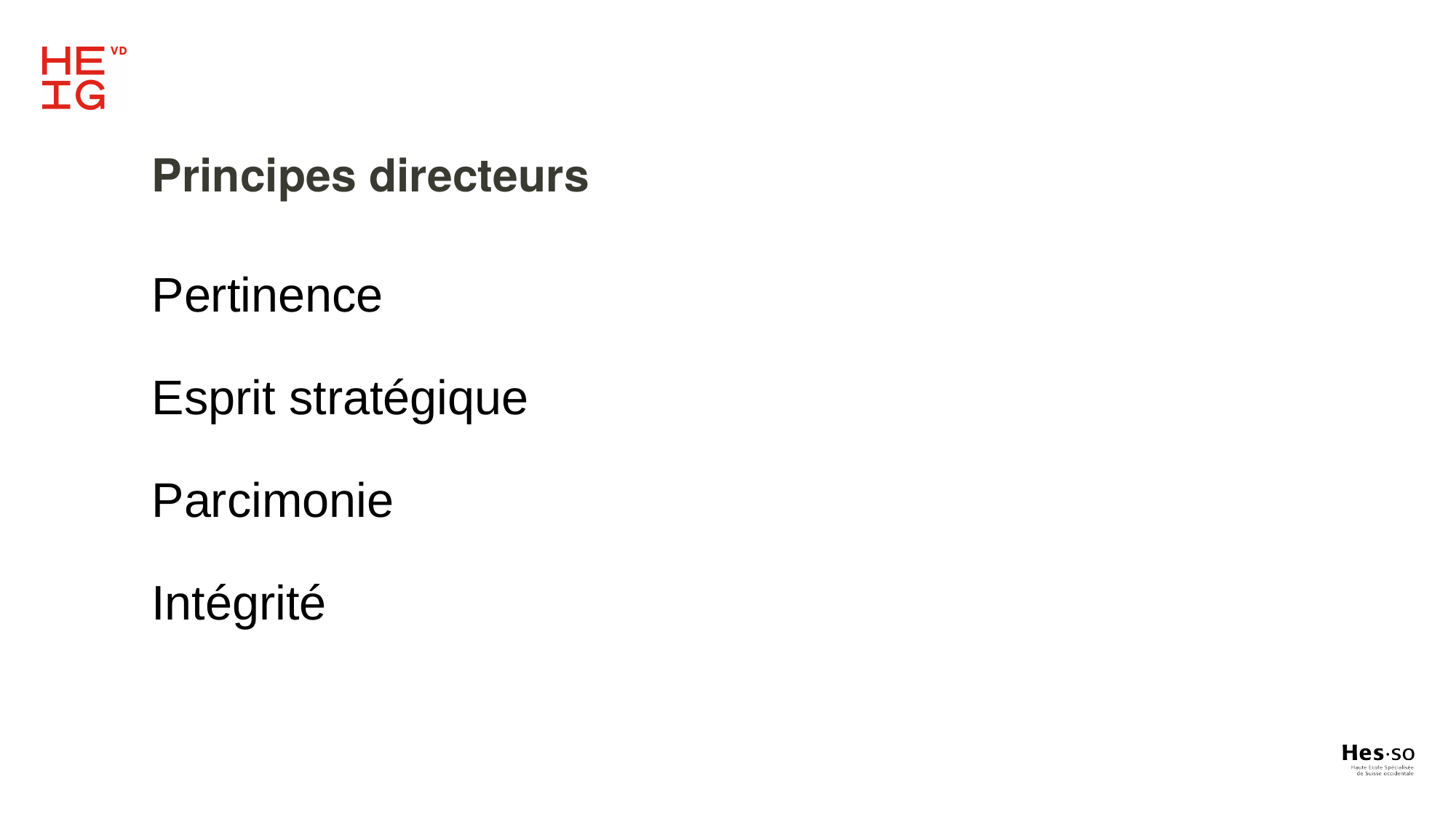

Principes directeurs
Pertinence
Esprit stratégique
Parcimonie
Intégrité